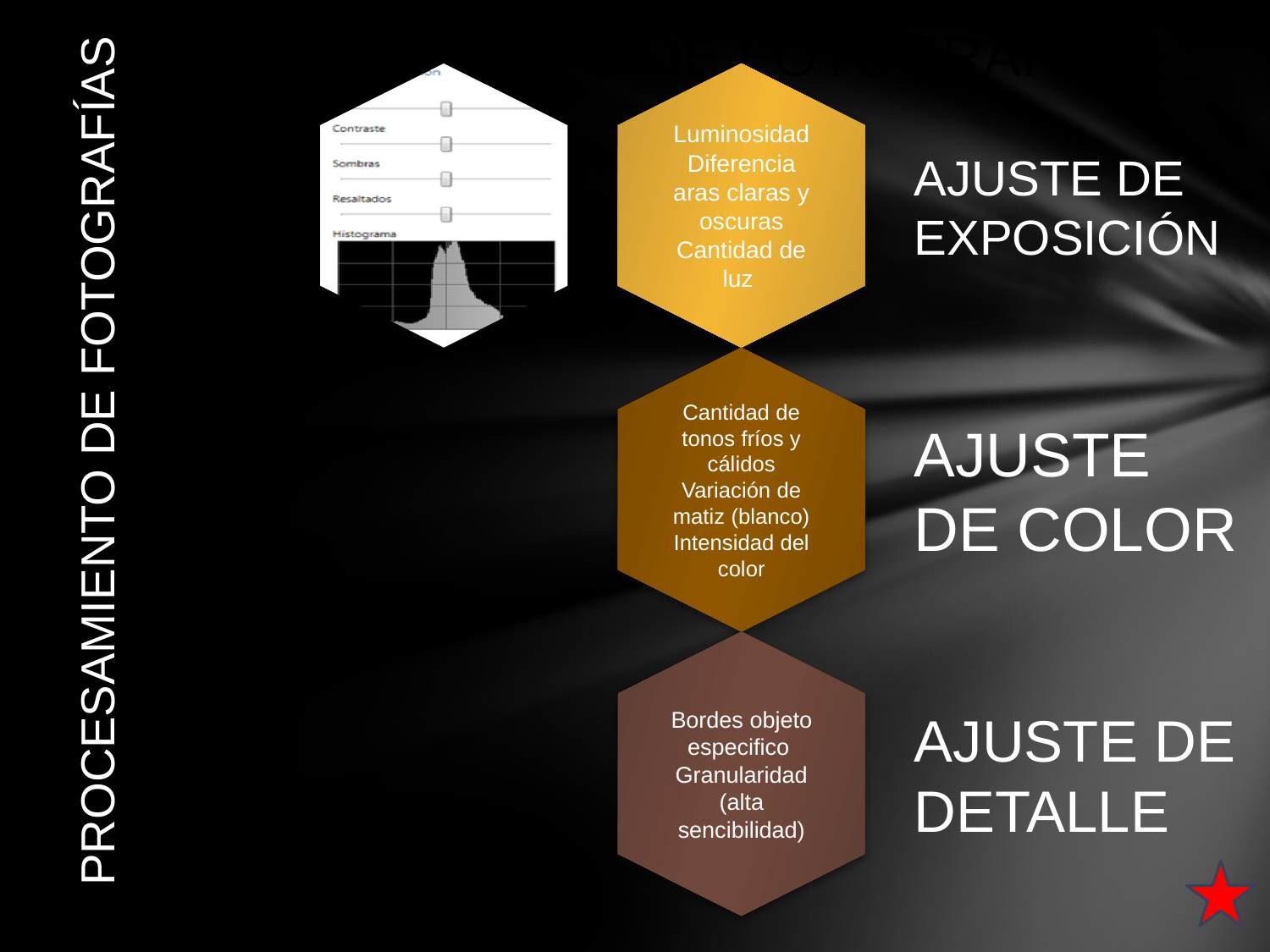

# PROCESAMIENTO DE FOTOGRAFÍAS
Luminosidad
Diferencia aras claras y oscuras
Cantidad de luz
AJUSTE DE EXPOSICIÓN
Cantidad de tonos fríos y cálidos
Variación de matiz (blanco)
Intensidad del color
AJUSTE DE COLOR
Bordes objeto especifico
Granularidad (alta sencibilidad)
AJUSTE DE DETALLE
PROCESAMIENTO DE FOTOGRAFÍAS